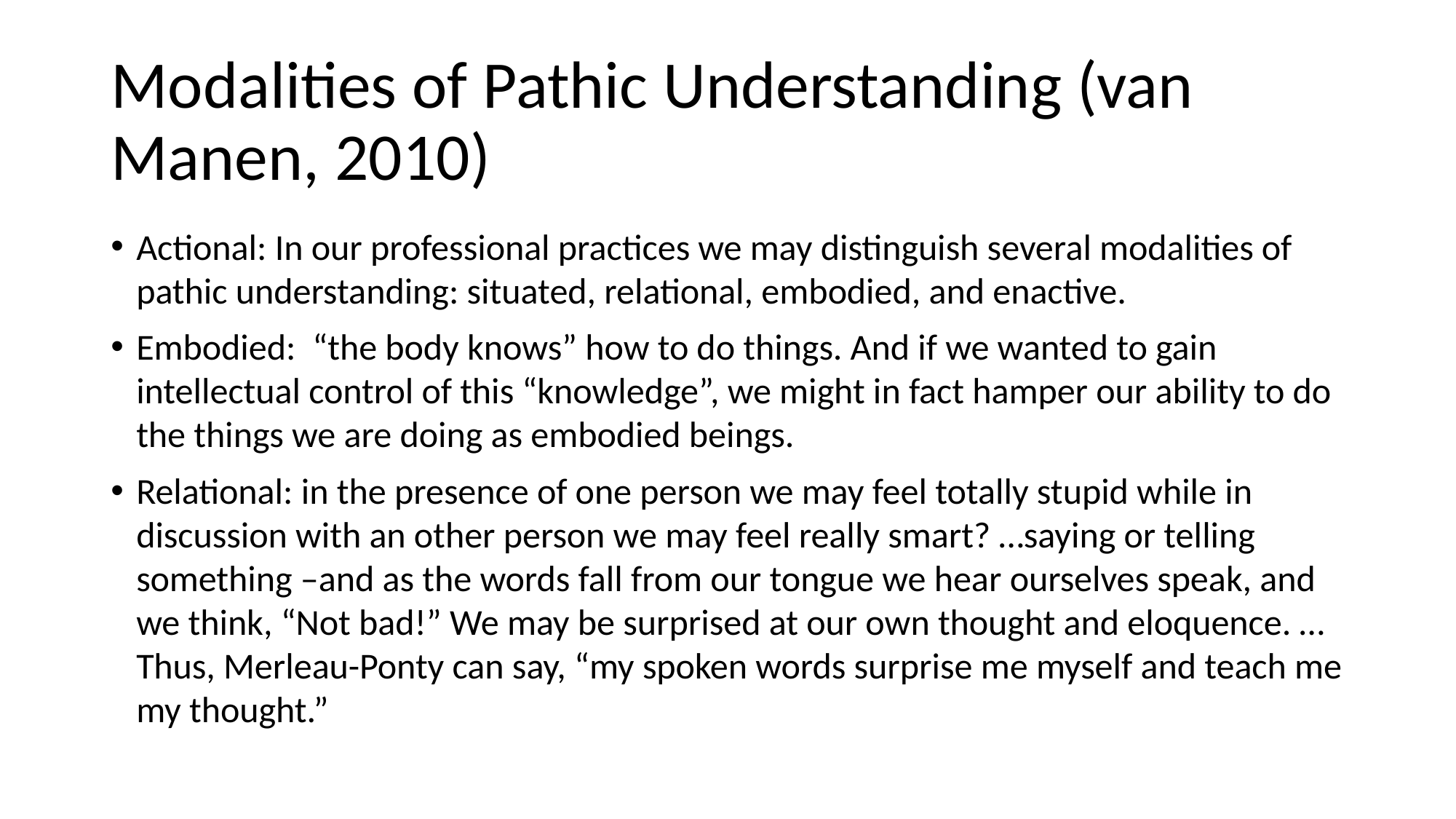

# Modalities of Pathic Understanding (van Manen, 2010)
Actional: In our professional practices we may distinguish several modalities of pathic understanding: situated, relational, embodied, and enactive.
Embodied:  “the body knows” how to do things. And if we wanted to gain intellectual control of this “knowledge”, we might in fact hamper our ability to do the things we are doing as embodied beings.
Relational: in the presence of one person we may feel totally stupid while in discussion with an other person we may feel really smart? …saying or telling something –and as the words fall from our tongue we hear ourselves speak, and we think, “Not bad!” We may be surprised at our own thought and eloquence. …Thus, Merleau-Ponty can say, “my spoken words surprise me myself and teach me my thought.”